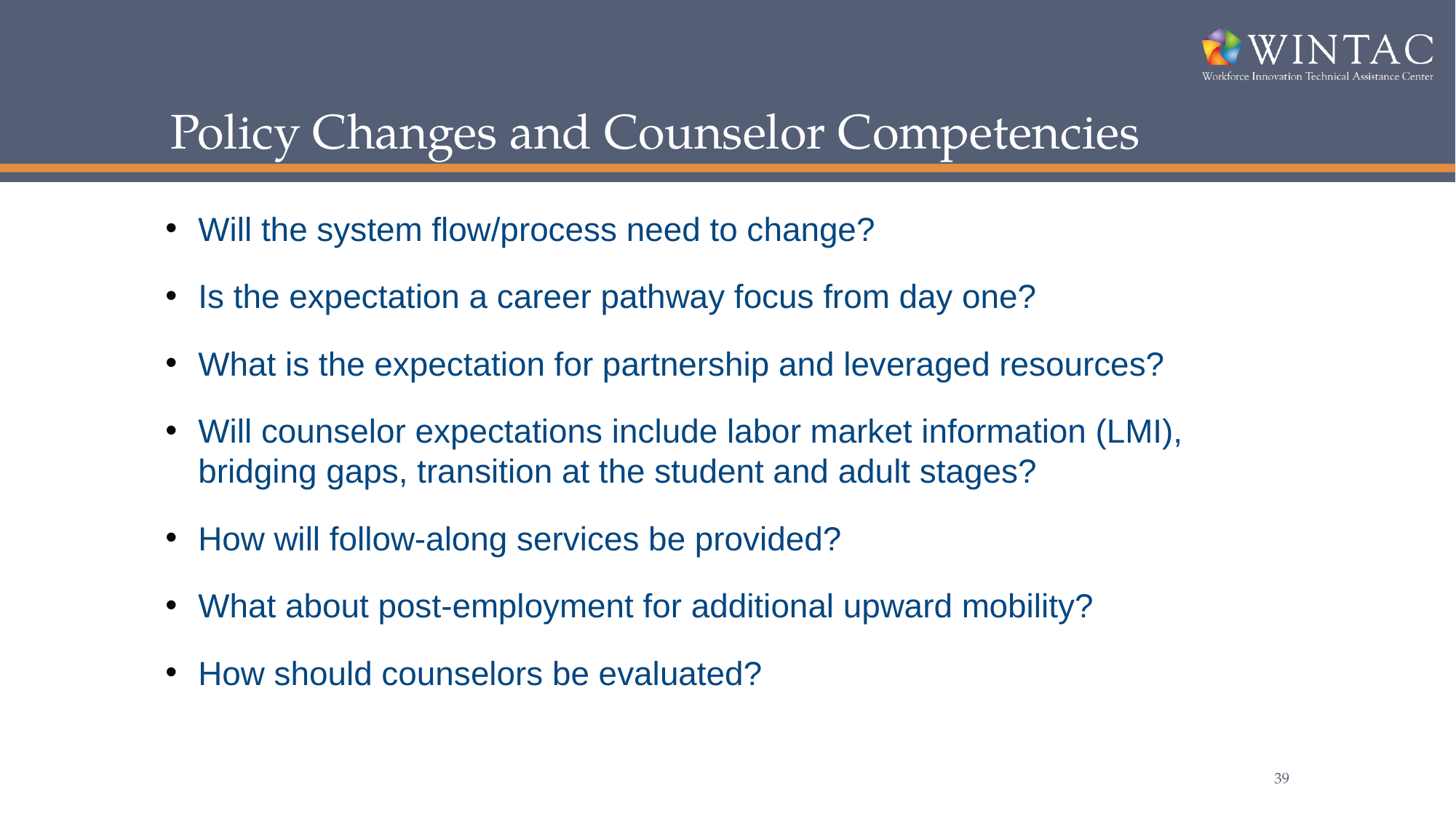

# Policy Changes and Counselor Competencies
Will the system flow/process need to change?
Is the expectation a career pathway focus from day one?
What is the expectation for partnership and leveraged resources?
Will counselor expectations include labor market information (LMI), bridging gaps, transition at the student and adult stages?
How will follow-along services be provided?
What about post-employment for additional upward mobility?
How should counselors be evaluated?
39